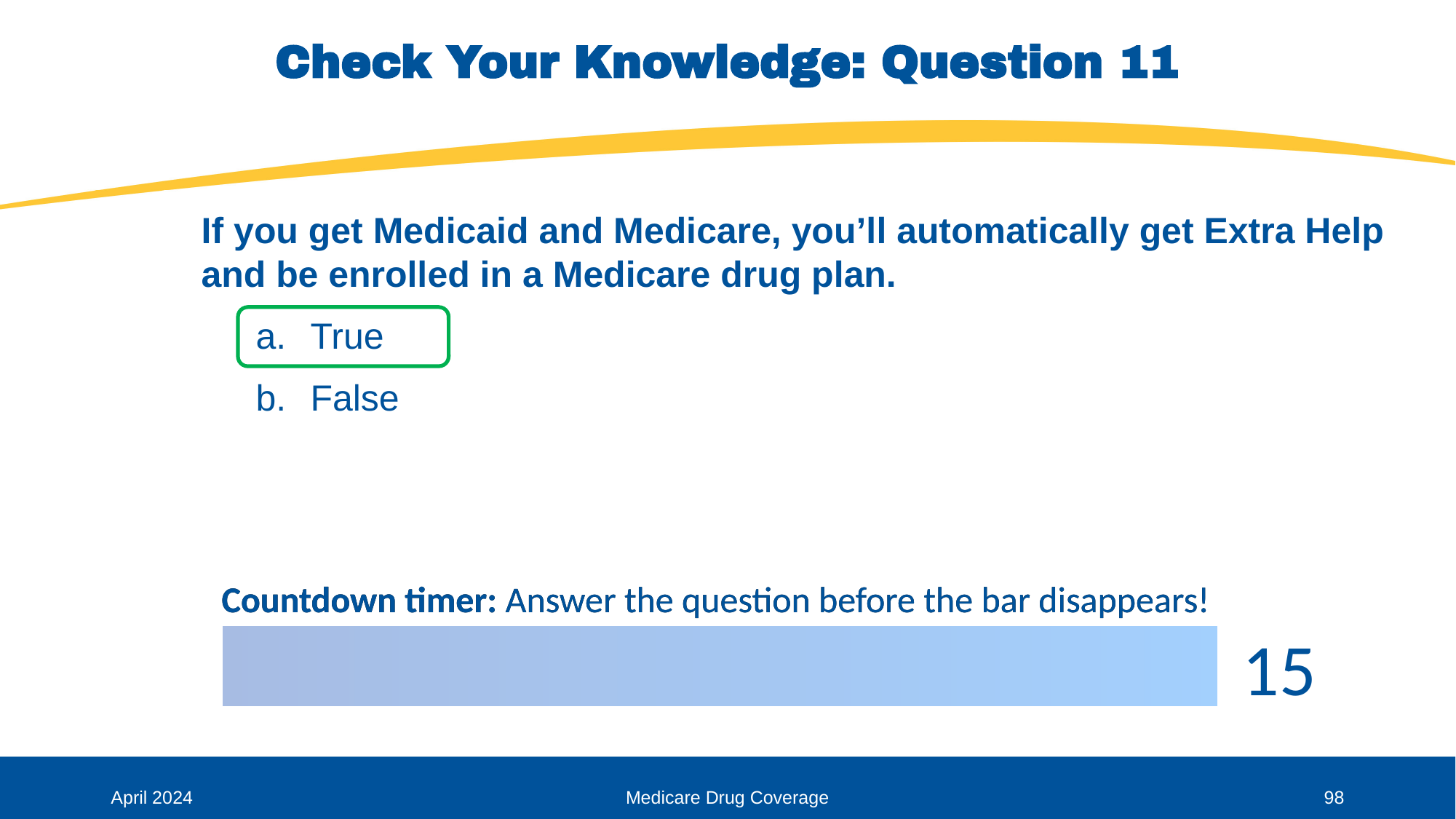

# Check Your Knowledge: Question 11
If you get Medicaid and Medicare, you’ll automatically get Extra Help and be enrolled in a Medicare drug plan.
True
False

April 2024
Medicare Drug Coverage
98